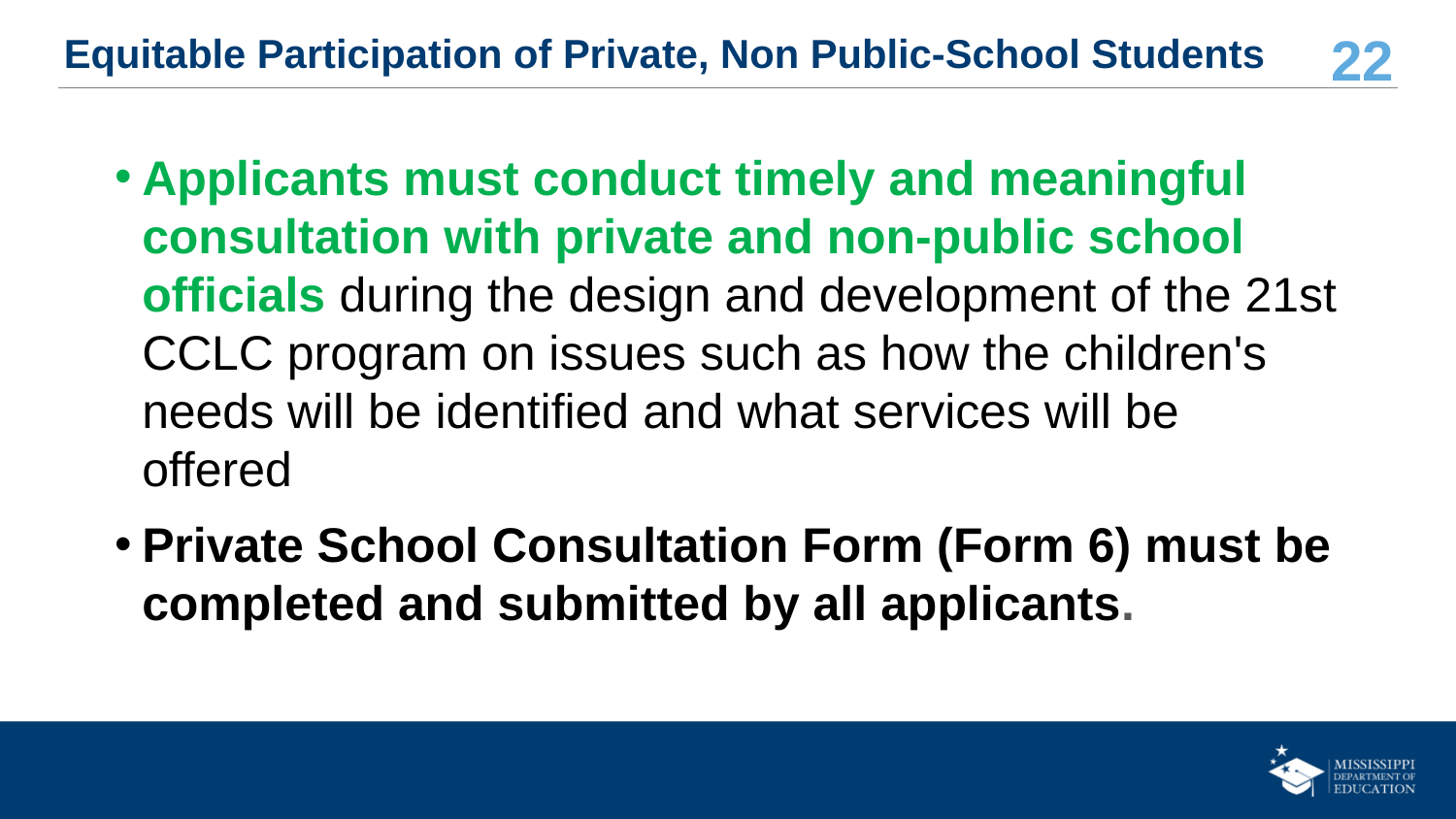

# Equitable Participation of Private, Non Public-School Students
Applicants must conduct timely and meaningful consultation with private and non-public school officials during the design and development of the 21st CCLC program on issues such as how the children's needs will be identified and what services will be offered
Private School Consultation Form (Form 6) must be completed and submitted by all applicants.